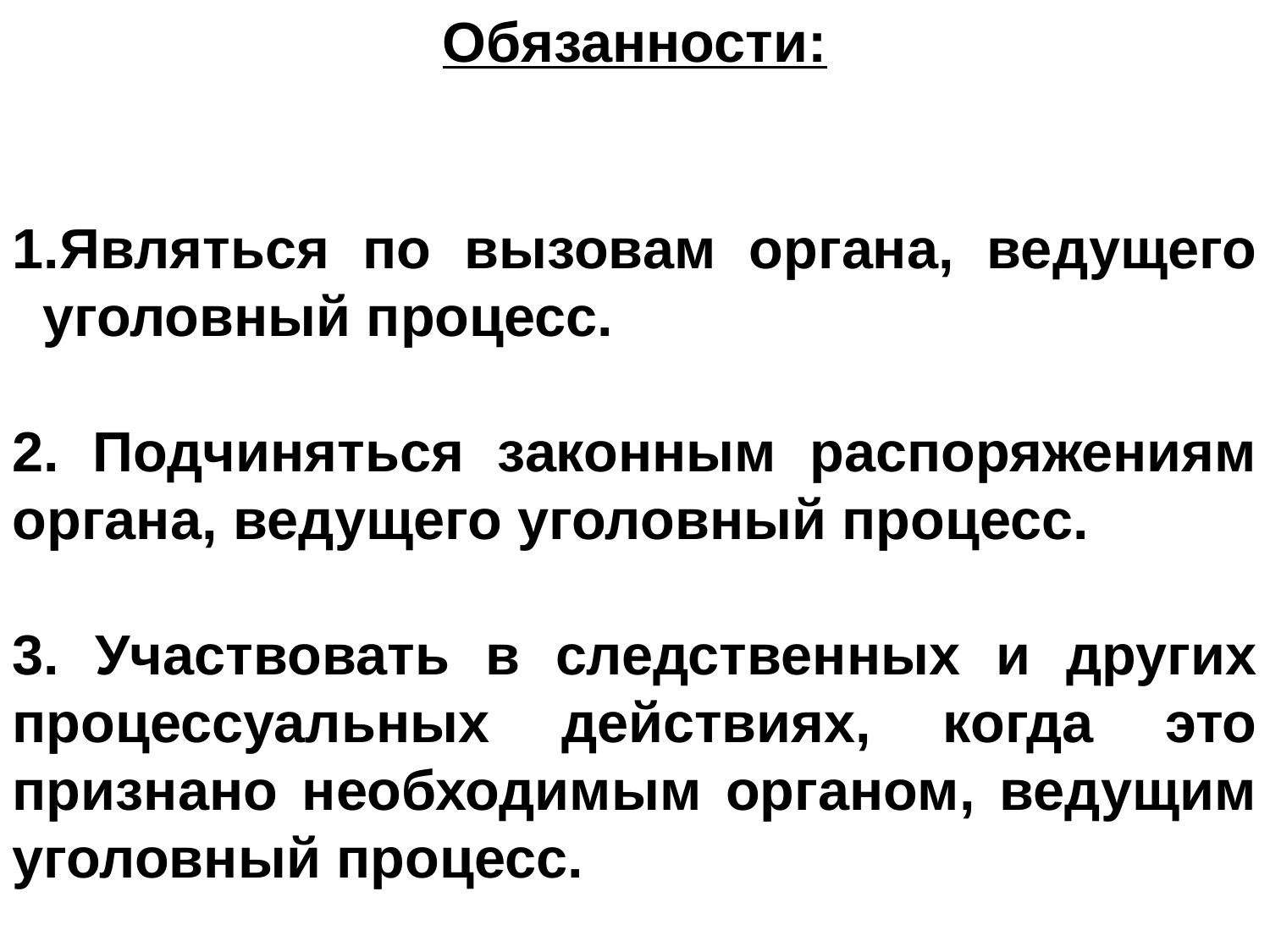

Обязанности:

Являться по вызовам органа, ведущего уголовный процесс.

2. Подчиняться законным распоряжениям органа, ведущего уголовный процесс.

3. Участвовать в следственных и других процессуальных действиях, когда это признано необходимым органом, ведущим уголовный процесс.